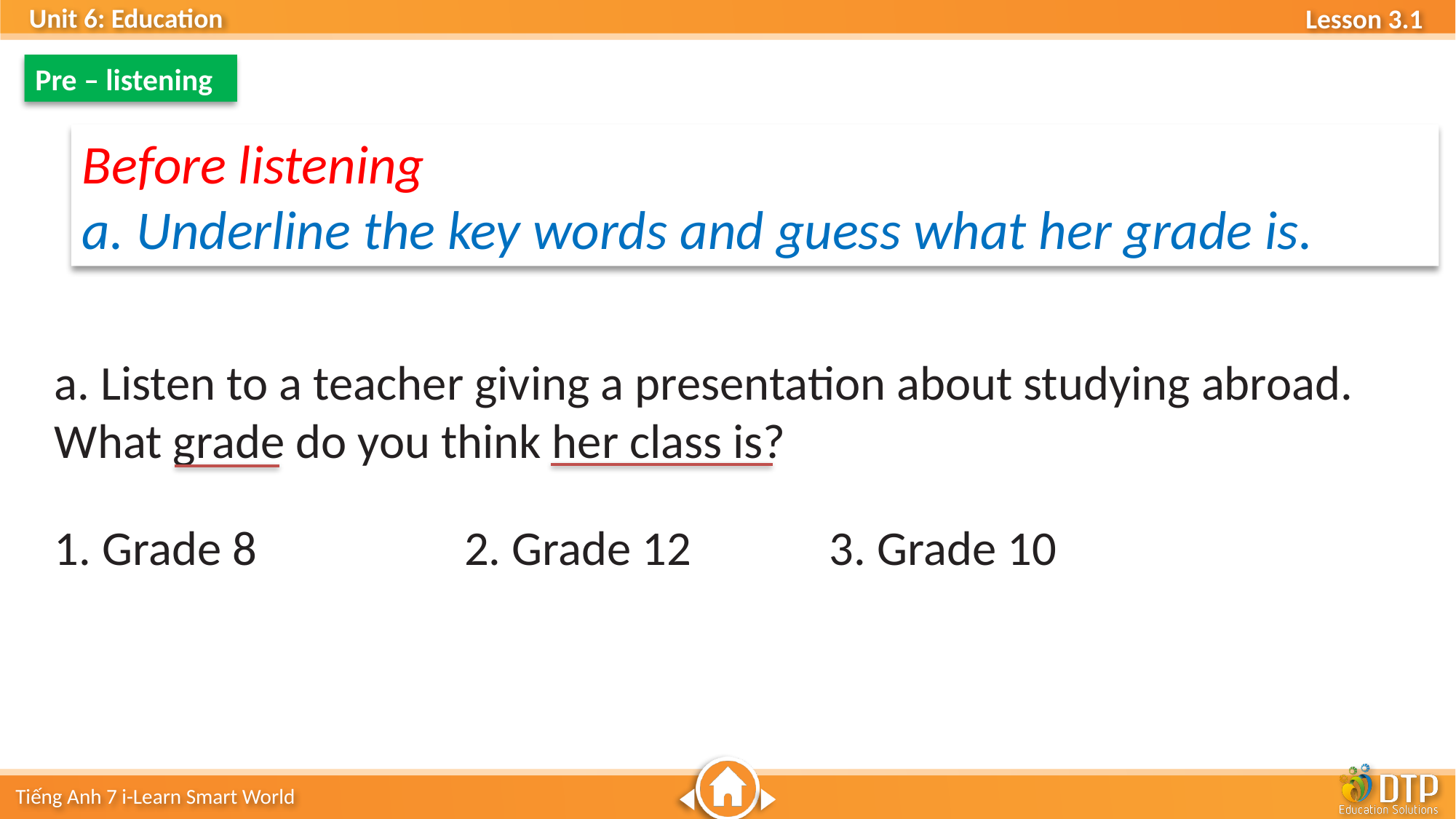

Pre – listening
Before listening
a. Underline the key words and guess what her grade is.
a. Listen to a teacher giving a presentation about studying abroad. What grade do you think her class is?
1. Grade 8                   2. Grade 12        	 3. Grade 10